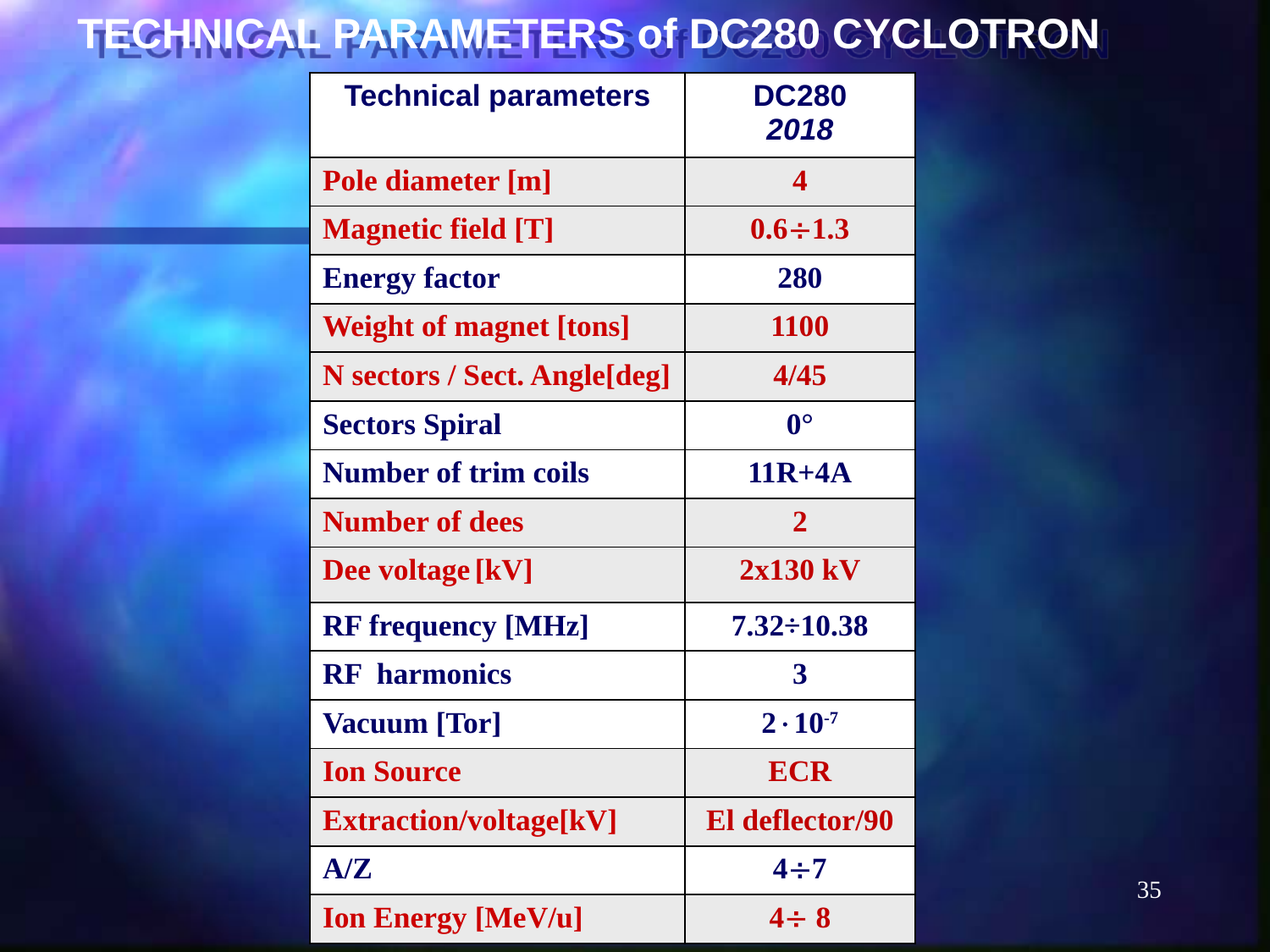

TECHNICAL PARAMETERS of DC280 CYCLOTRON
| Technical parameters | DC280 2018 |
| --- | --- |
| Pole diameter [m] | 4 |
| Magnetic field [T] | 0.6÷1.3 |
| Energy factor | 280 |
| Weight of magnet [tons] | 1100 |
| N sectors / Sect. Angle[deg] | 4/45 |
| Sectors Spiral | 0° |
| Number of trim coils | 11R+4A |
| Number of dees | 2 |
| Dee voltage [kV] | 2x130 kV |
| RF frequency [MHz] | 7.32÷10.38 |
| RF harmonics | 3 |
| Vacuum [Tor] | 2⋅10-7 |
| Ion Source | ECR |
| Extraction/voltage[kV] | El deflector/90 |
| A/Z | 4÷7 |
| Ion Energy [MeV/u] | 4÷ 8 |
35